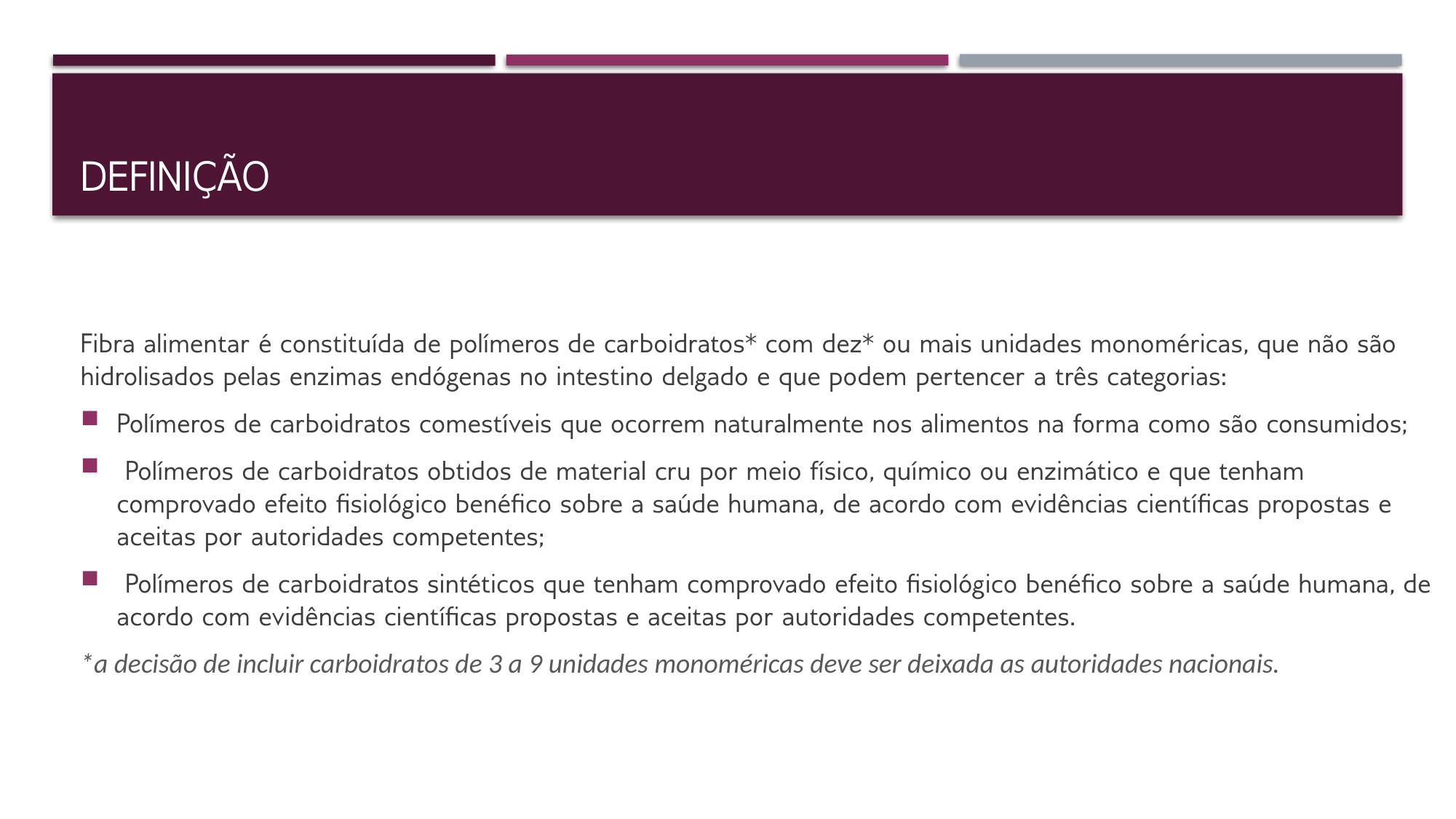

# Definição
Fibra alimentar é constituída de polímeros de carboidratos* com dez* ou mais unidades monoméricas, que não são hidrolisados pelas enzimas endógenas no intestino delgado e que podem pertencer a três categorias:
Polímeros de carboidratos comestíveis que ocorrem naturalmente nos alimentos na forma como são consumidos;
 Polímeros de carboidratos obtidos de material cru por meio físico, químico ou enzimático e que tenham comprovado efeito fisiológico benéfico sobre a saúde humana, de acordo com evidências científicas propostas e aceitas por autoridades competentes;
 Polímeros de carboidratos sintéticos que tenham comprovado efeito fisiológico benéfico sobre a saúde humana, de acordo com evidências científicas propostas e aceitas por autoridades competentes.
*a decisão de incluir carboidratos de 3 a 9 unidades monoméricas deve ser deixada as autoridades nacionais.